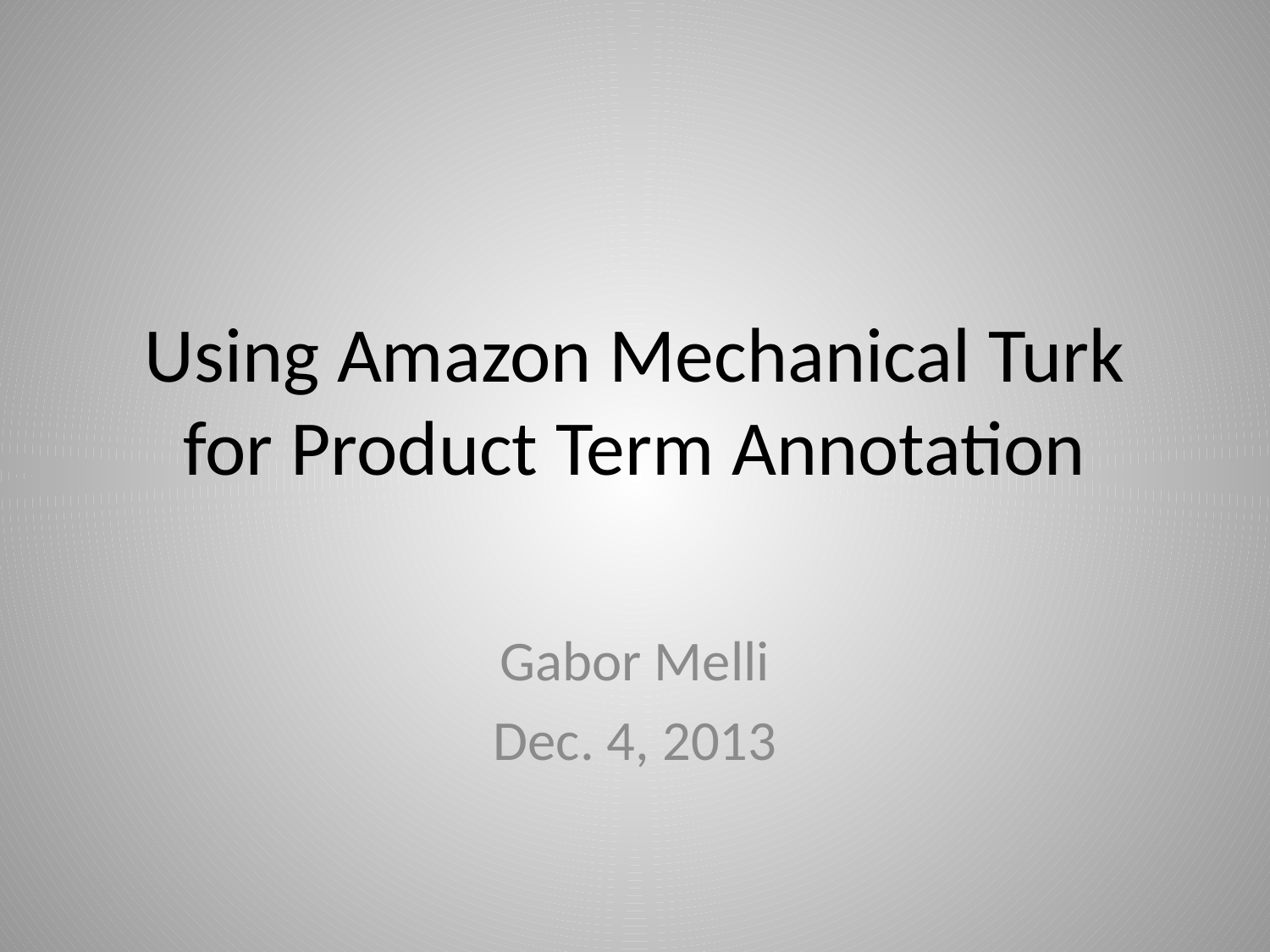

# Using Amazon Mechanical Turk for Product Term Annotation

Gabor Melli
Dec. 4, 2013